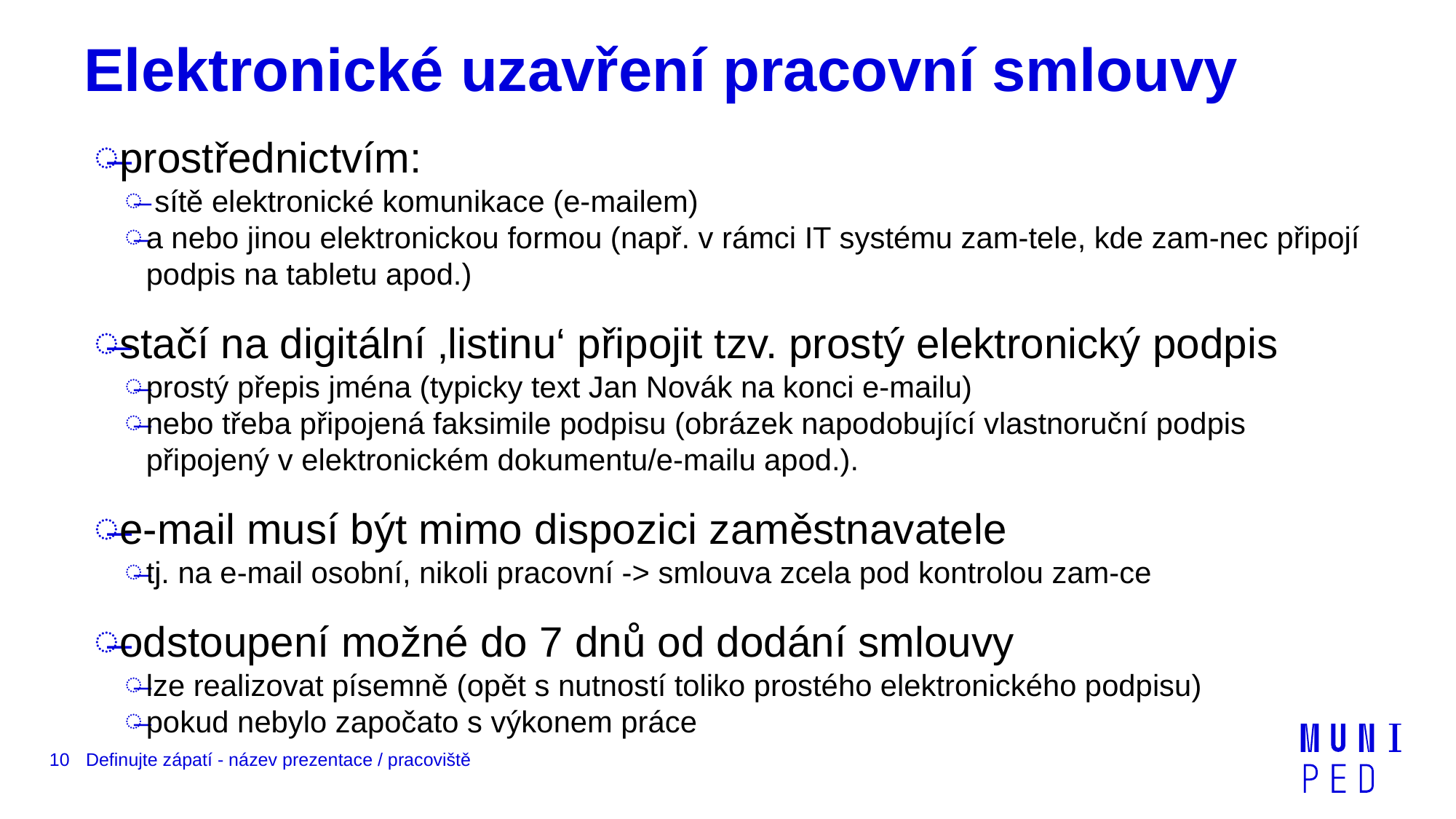

# Elektronické uzavření pracovní smlouvy
prostřednictvím:
 sítě elektronické komunikace (e-mailem)
a nebo jinou elektronickou formou (např. v rámci IT systému zam-tele, kde zam-nec připojí podpis na tabletu apod.)
stačí na digitální ‚listinu‘ připojit tzv. prostý elektronický podpis
prostý přepis jména (typicky text Jan Novák na konci e-mailu)
nebo třeba připojená faksimile podpisu (obrázek napodobující vlastnoruční podpis připojený v elektronickém dokumentu/e-mailu apod.).
e-mail musí být mimo dispozici zaměstnavatele
tj. na e-mail osobní, nikoli pracovní -> smlouva zcela pod kontrolou zam-ce
odstoupení možné do 7 dnů od dodání smlouvy
lze realizovat písemně (opět s nutností toliko prostého elektronického podpisu)
pokud nebylo započato s výkonem práce
10
Definujte zápatí - název prezentace / pracoviště